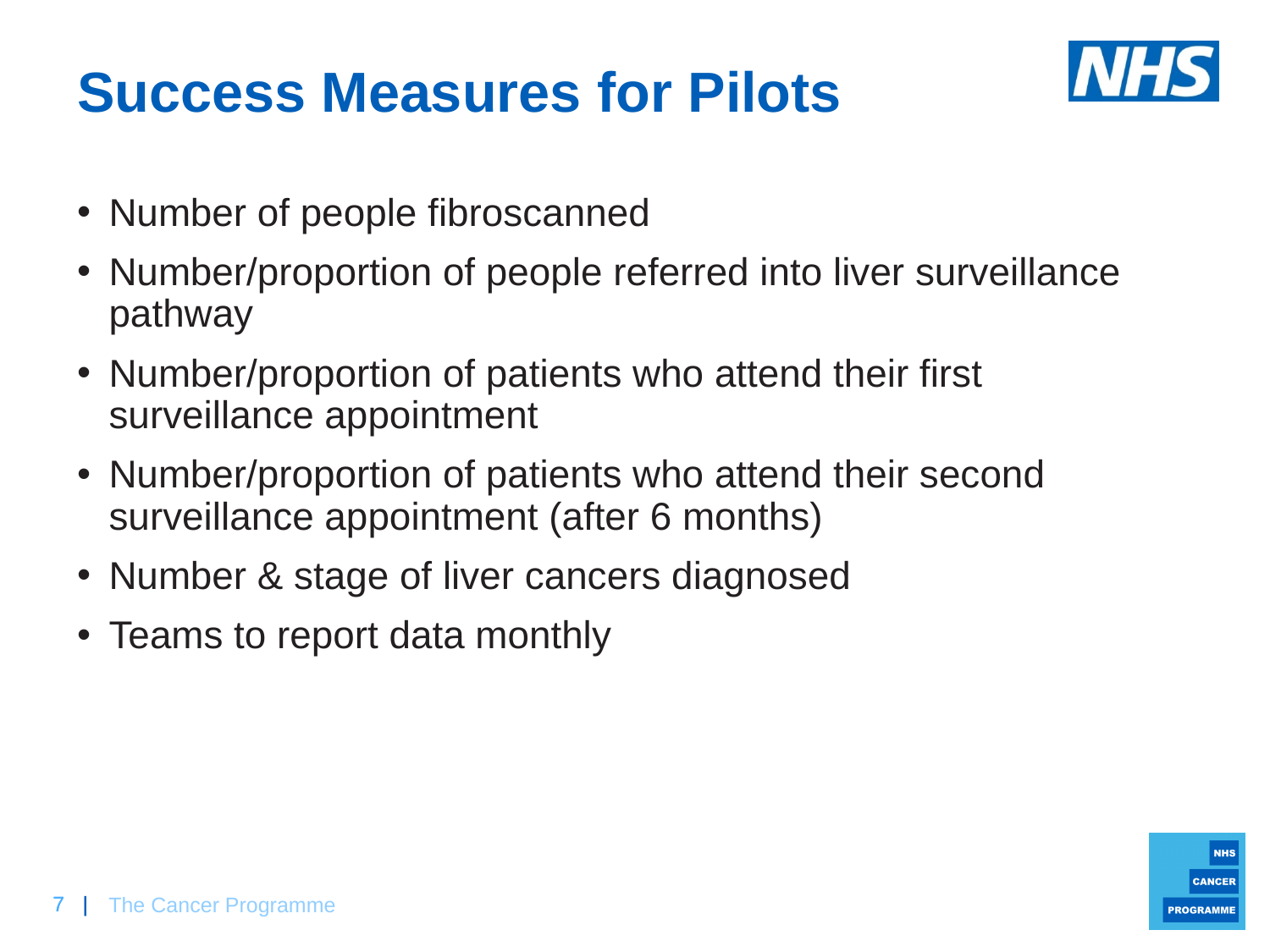

# Success Measures for Pilots
Number of people fibroscanned
Number/proportion of people referred into liver surveillance pathway
Number/proportion of patients who attend their first surveillance appointment
Number/proportion of patients who attend their second surveillance appointment (after 6 months)
Number & stage of liver cancers diagnosed
Teams to report data monthly
The Cancer Programme